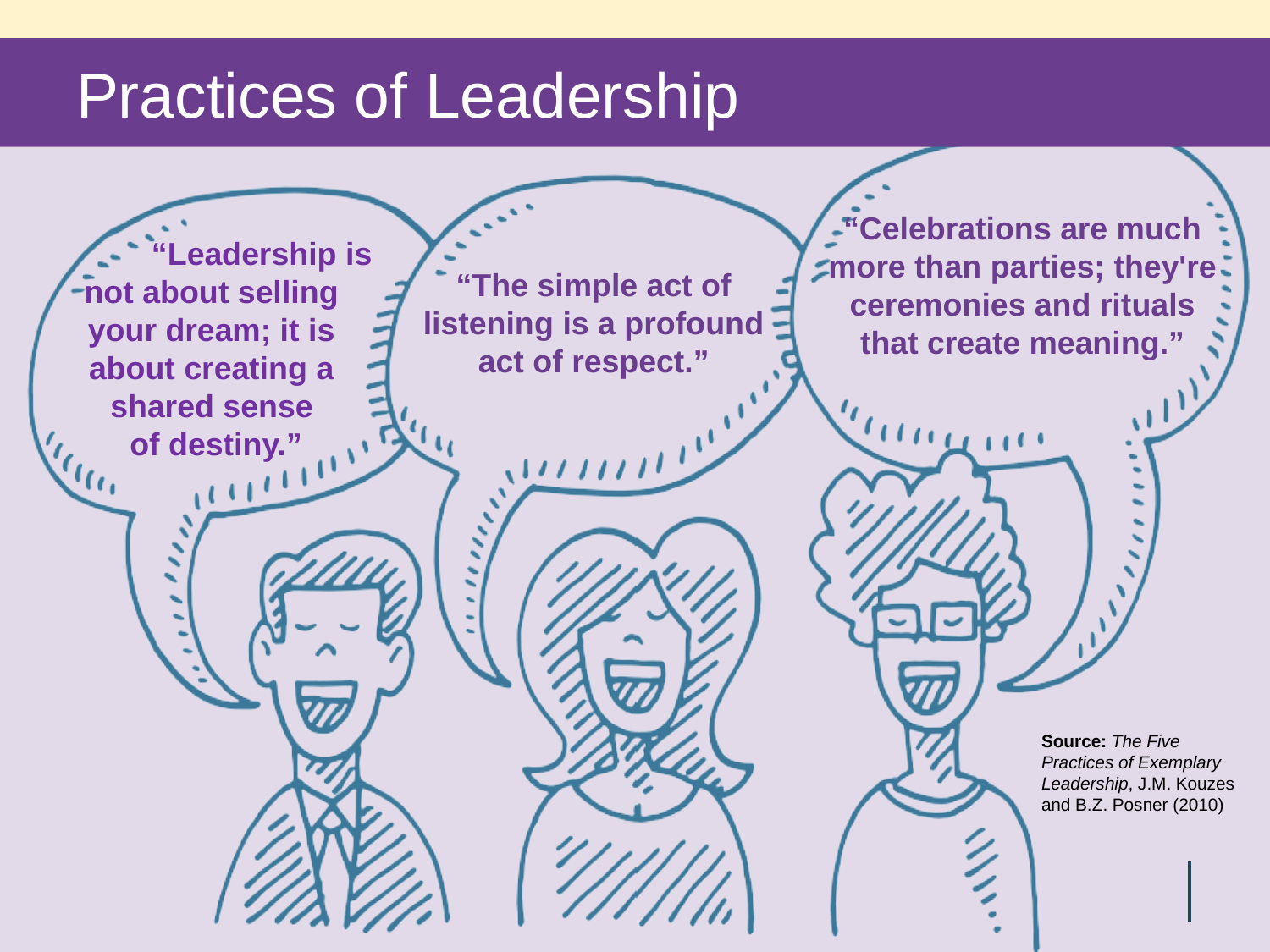

# Practices of Leadership
“Celebrations are much more than parties; they're ceremonies and rituals that create meaning.”
“Leadership is
not about selling
your dream; it is
about creating a
shared sense
of destiny.”
“The simple act of listening is a profound act of respect.”
Source: The Five Practices of Exemplary Leadership, J.M. Kouzes and B.Z. Posner (2010)